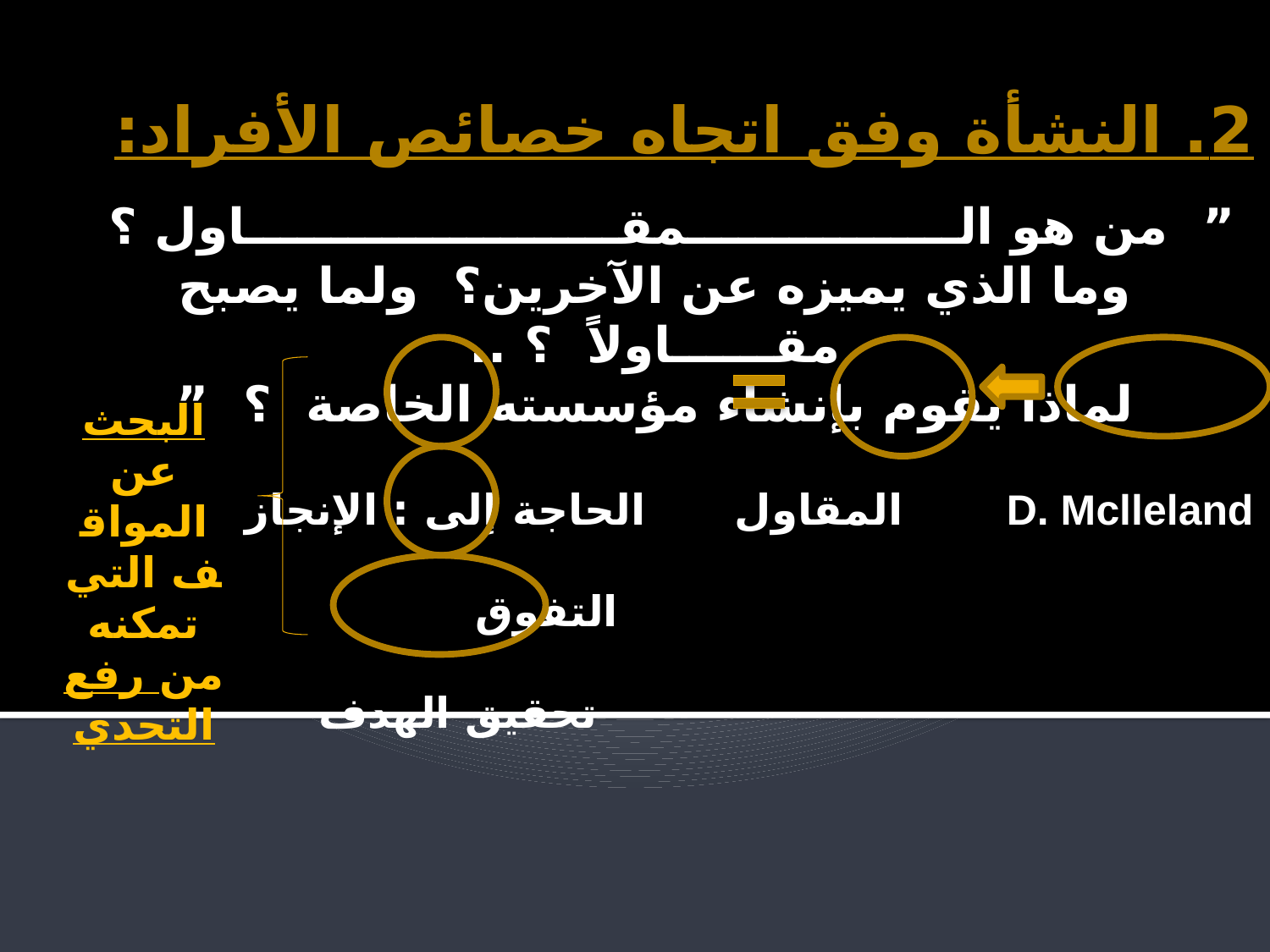

2. النشأة وفق اتجاه خصائص الأفراد:

”  من هو الــــــــــــــــمقــــــــــــــــــــــاول ؟   وما الذي يميزه عن الآخرين؟  ولما يصبح مقــــــاولاً  ؟ ..
لماذا يقوم بإنشاء مؤسسته الخاصة  ؟  ”

D. Mclleland 	      المقاول	      الحاجة إلى :	 الإنجاز

						التفوق
														          تحقيق الهدف

البحث عن المواقف التي تمكنه من رفع التحدي